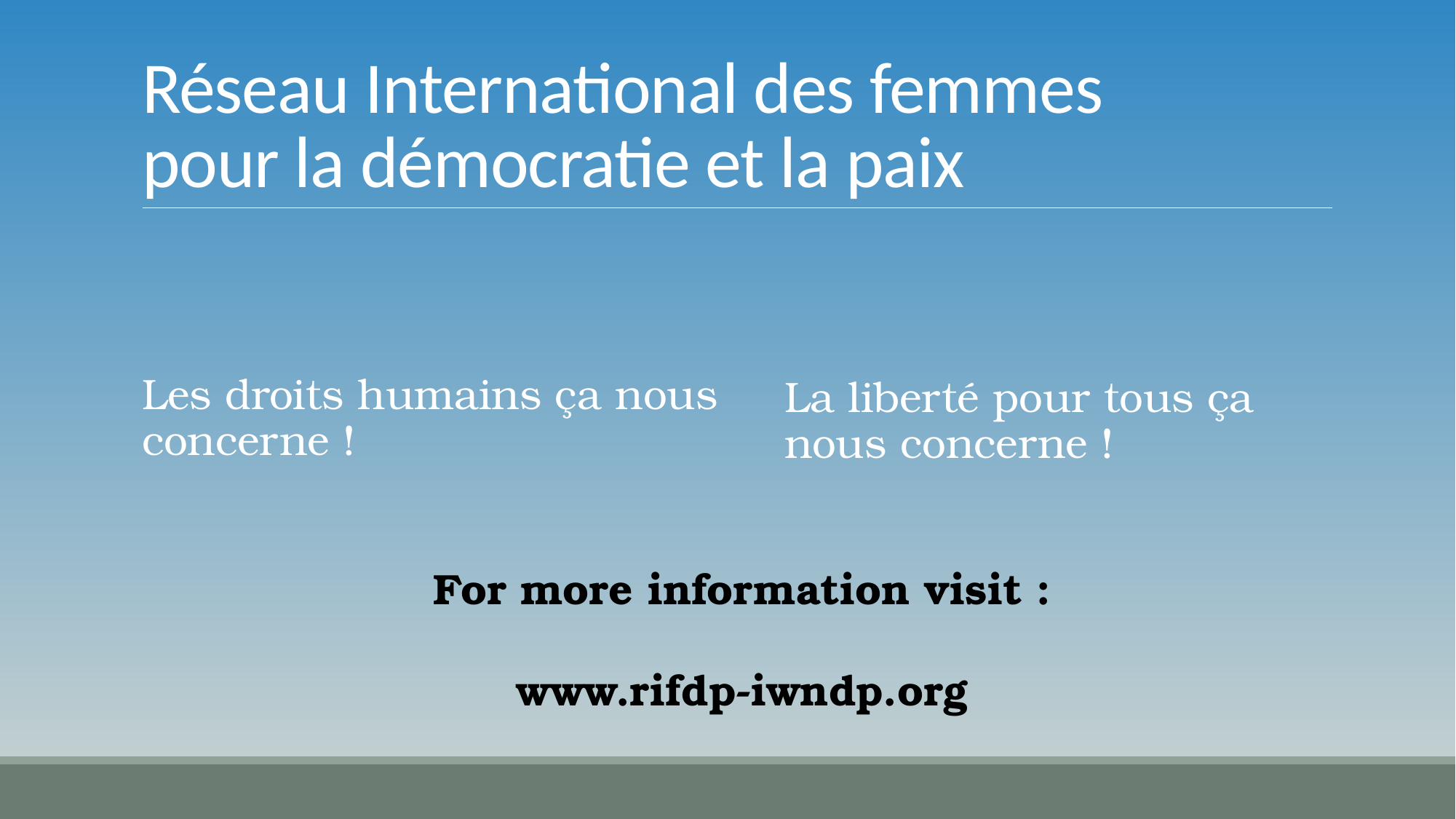

# Réseau International des femmes pour la démocratie et la paix
Les droits humains ça nous concerne !
La liberté pour tous ça nous concerne !
For more information visit :

www.rifdp-iwndp.org